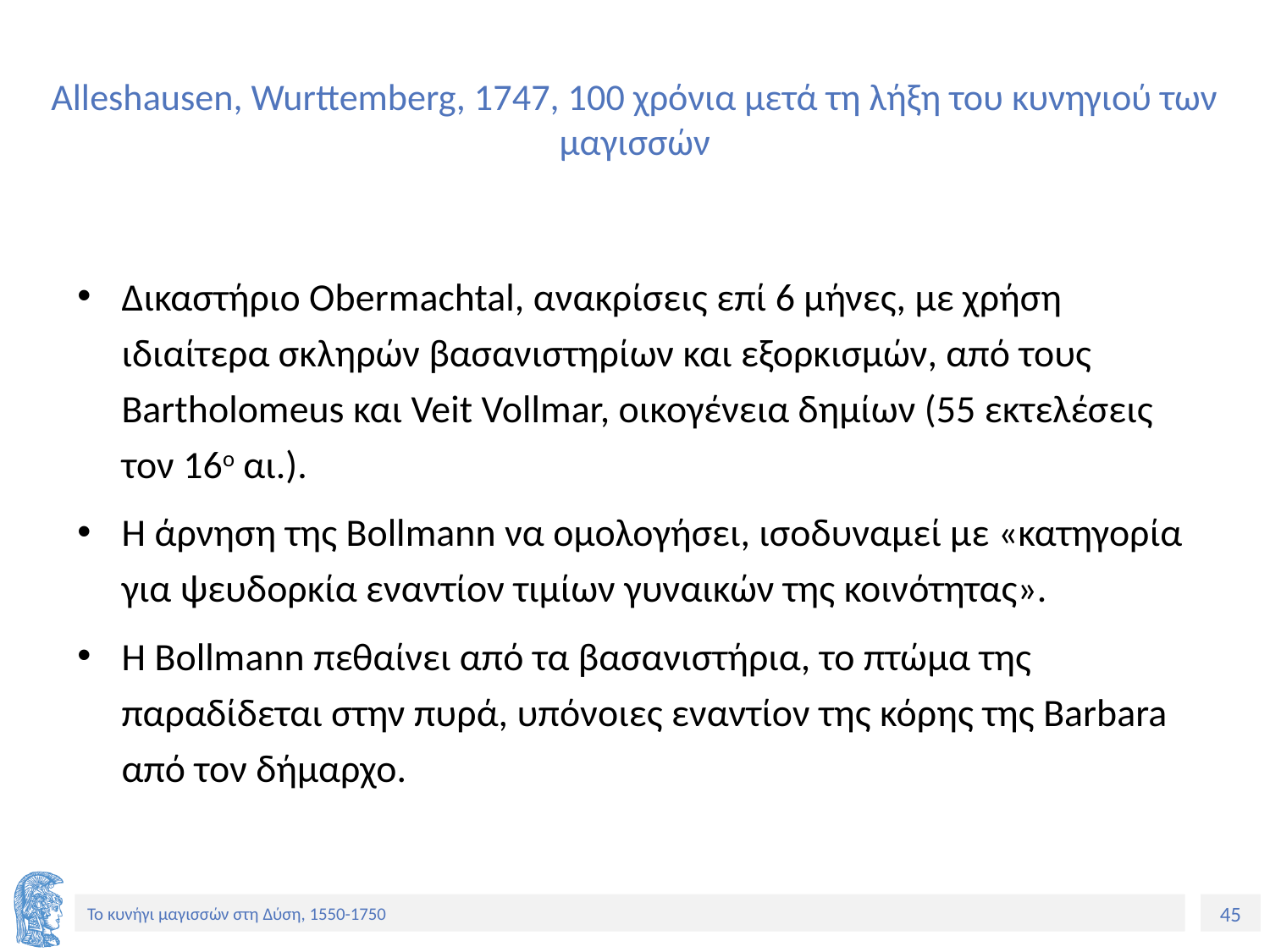

# Alleshausen, Wurttemberg, 1747, 100 χρόνια μετά τη λήξη του κυνηγιού των μαγισσών
Δικαστήριο Obermachtal, ανακρίσεις επί 6 μήνες, με χρήση ιδιαίτερα σκληρών βασανιστηρίων και εξορκισμών, από τους Bartholomeus και Veit Vollmar, οικογένεια δημίων (55 εκτελέσεις τον 16ο αι.).
Η άρνηση της Bollmann να ομολογήσει, ισοδυναμεί με «κατηγορία για ψευδορκία εναντίον τιμίων γυναικών της κοινότητας».
Η Bollmann πεθαίνει από τα βασανιστήρια, το πτώμα της παραδίδεται στην πυρά, υπόνοιες εναντίον της κόρης της Barbara από τον δήμαρχο.